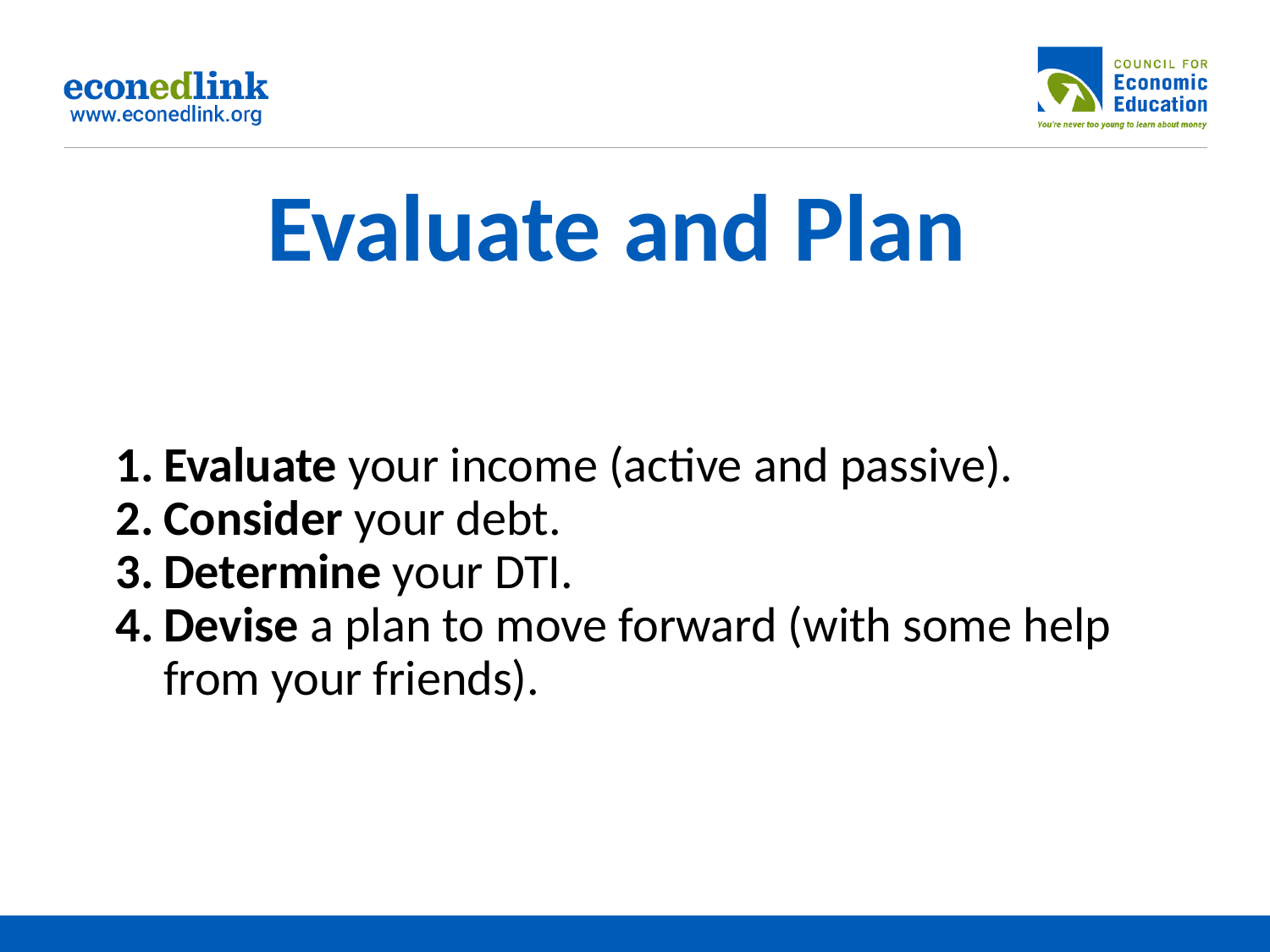

# Evaluate and Plan
Evaluate your income (active and passive).
Consider your debt.
Determine your DTI.
Devise a plan to move forward (with some help from your friends).